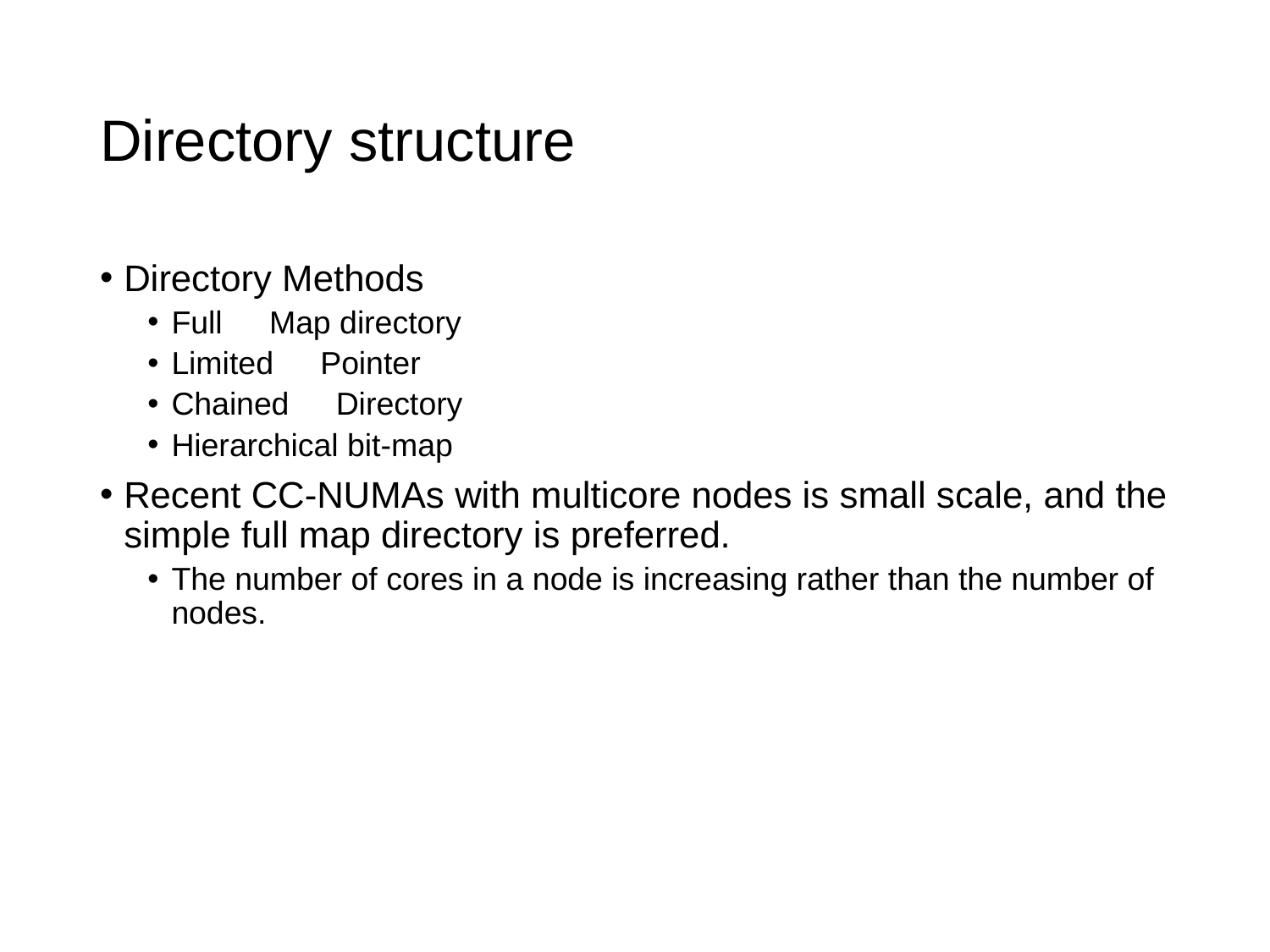

# Directory structure
Directory Methods
Full　Map directory
Limited　Pointer
Chained　Directory
Hierarchical bit-map
Recent CC-NUMAs with multicore nodes is small scale, and the simple full map directory is preferred.
The number of cores in a node is increasing rather than the number of nodes.